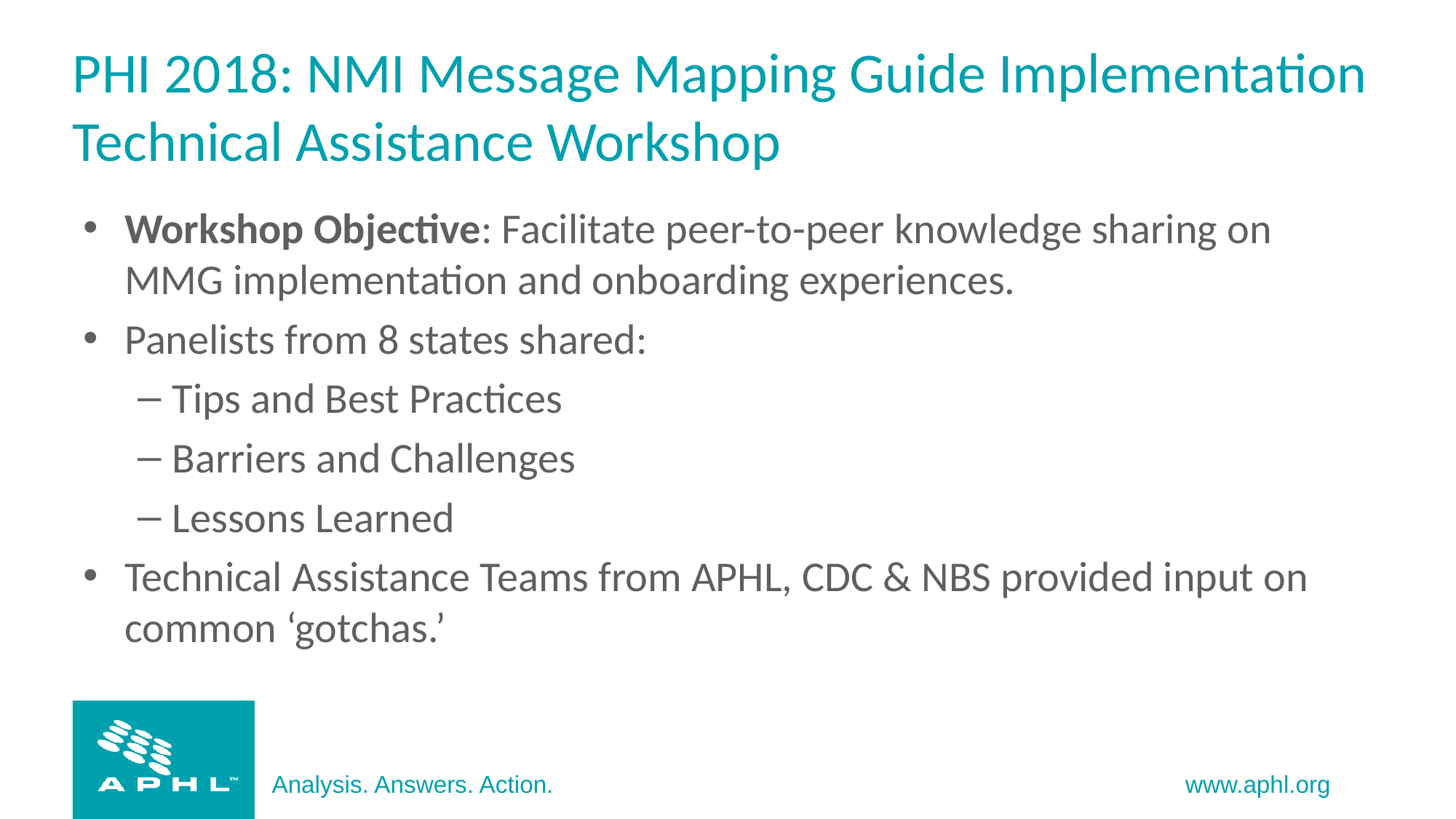

# PHI 2018: NMI Message Mapping Guide Implementation Technical Assistance Workshop
Workshop Objective: Facilitate peer-to-peer knowledge sharing on MMG implementation and onboarding experiences.
Panelists from 8 states shared:
Tips and Best Practices
Barriers and Challenges
Lessons Learned
Technical Assistance Teams from APHL, CDC & NBS provided input on common ‘gotchas.’